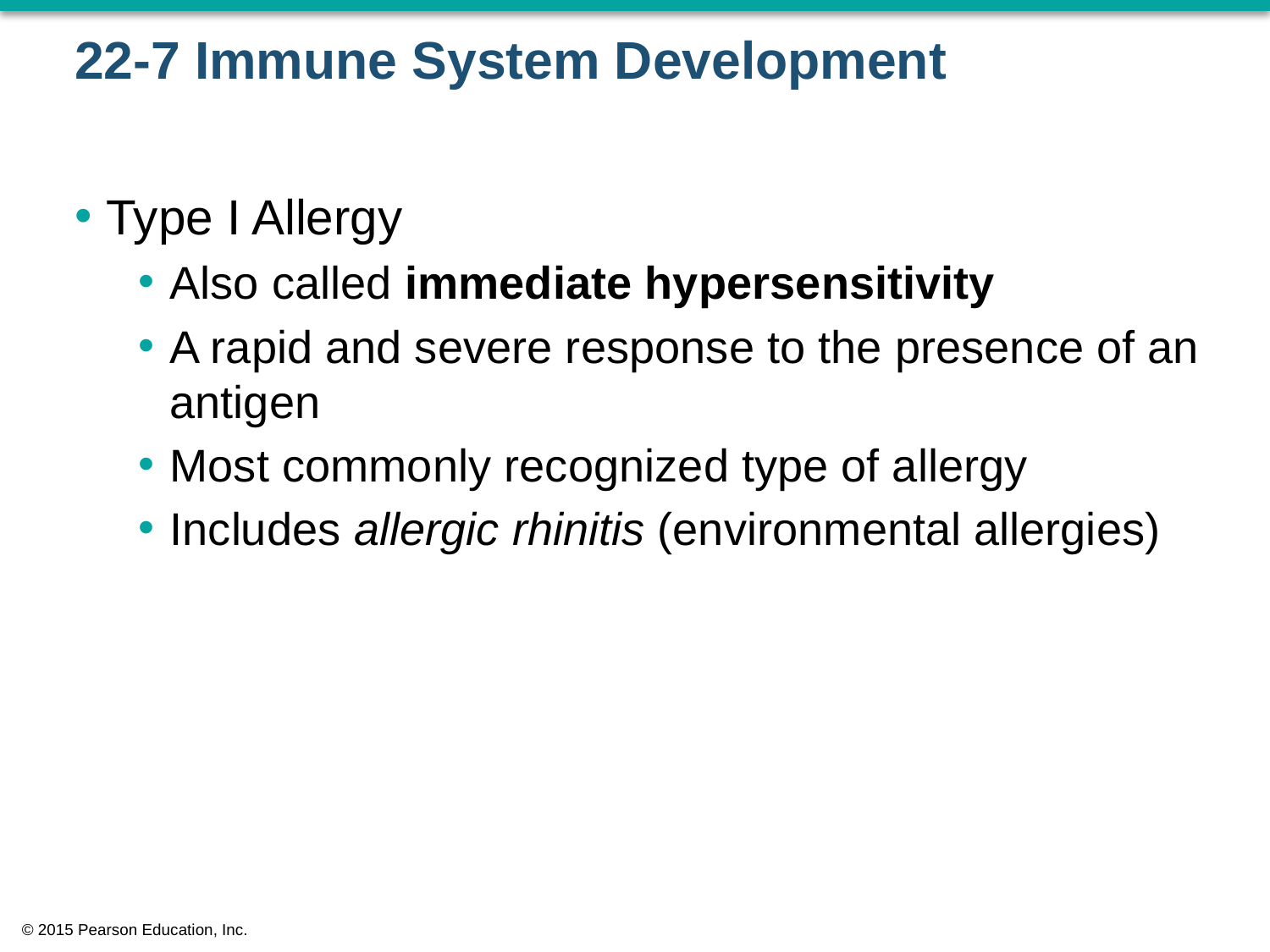

# 22-7 Immune System Development
Type I Allergy
Also called immediate hypersensitivity
A rapid and severe response to the presence of an antigen
Most commonly recognized type of allergy
Includes allergic rhinitis (environmental allergies)